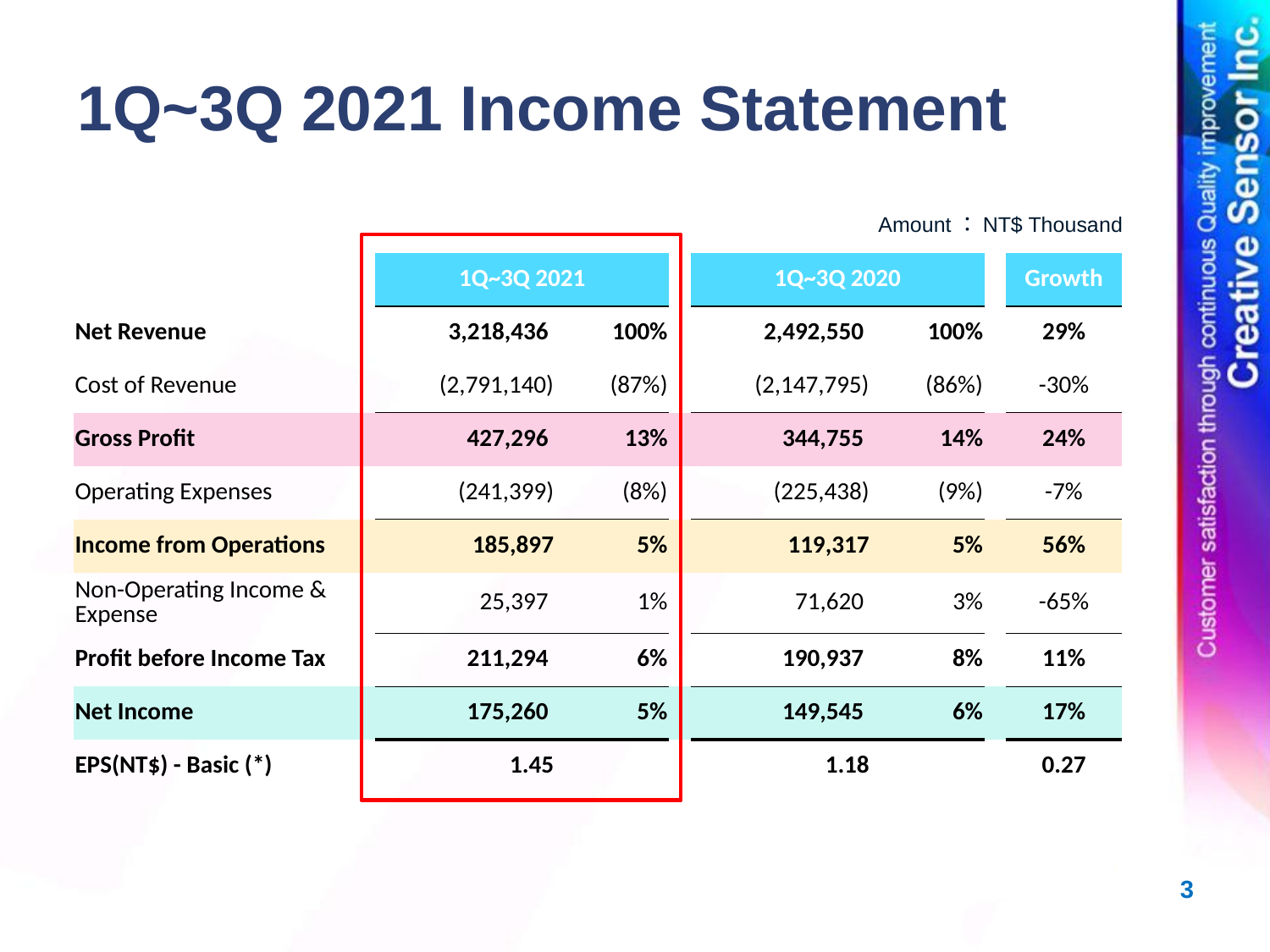

# 1Q~3Q 2021 Income Statement
Amount：NT$ Thousand

|  | 1Q~3Q 2021 |  |  | 1Q~3Q 2020 |  |  | Growth |
| --- | --- | --- | --- | --- | --- | --- | --- |
| Net Revenue | 3,218,436 | 100% |  | 2,492,550 | 100% |  | 29% |
| Cost of Revenue | (2,791,140) | (87%) |  | (2,147,795) | (86%) |  | -30% |
| Gross Profit | 427,296 | 13% |  | 344,755 | 14% |  | 24% |
| Operating Expenses | (241,399) | (8%) |  | (225,438) | (9%) |  | -7% |
| Income from Operations | 185,897 | 5% |  | 119,317 | 5% |  | 56% |
| Non-Operating Income & Expense | 25,397 | 1% |  | 71,620 | 3% |  | -65% |
| Profit before Income Tax | 211,294 | 6% |  | 190,937 | 8% |  | 11% |
| Net Income | 175,260 | 5% |  | 149,545 | 6% |  | 17% |
| EPS(NT$) - Basic (\*) | 1.45 |  |  | 1.18 |  |  | 0.27 |
3